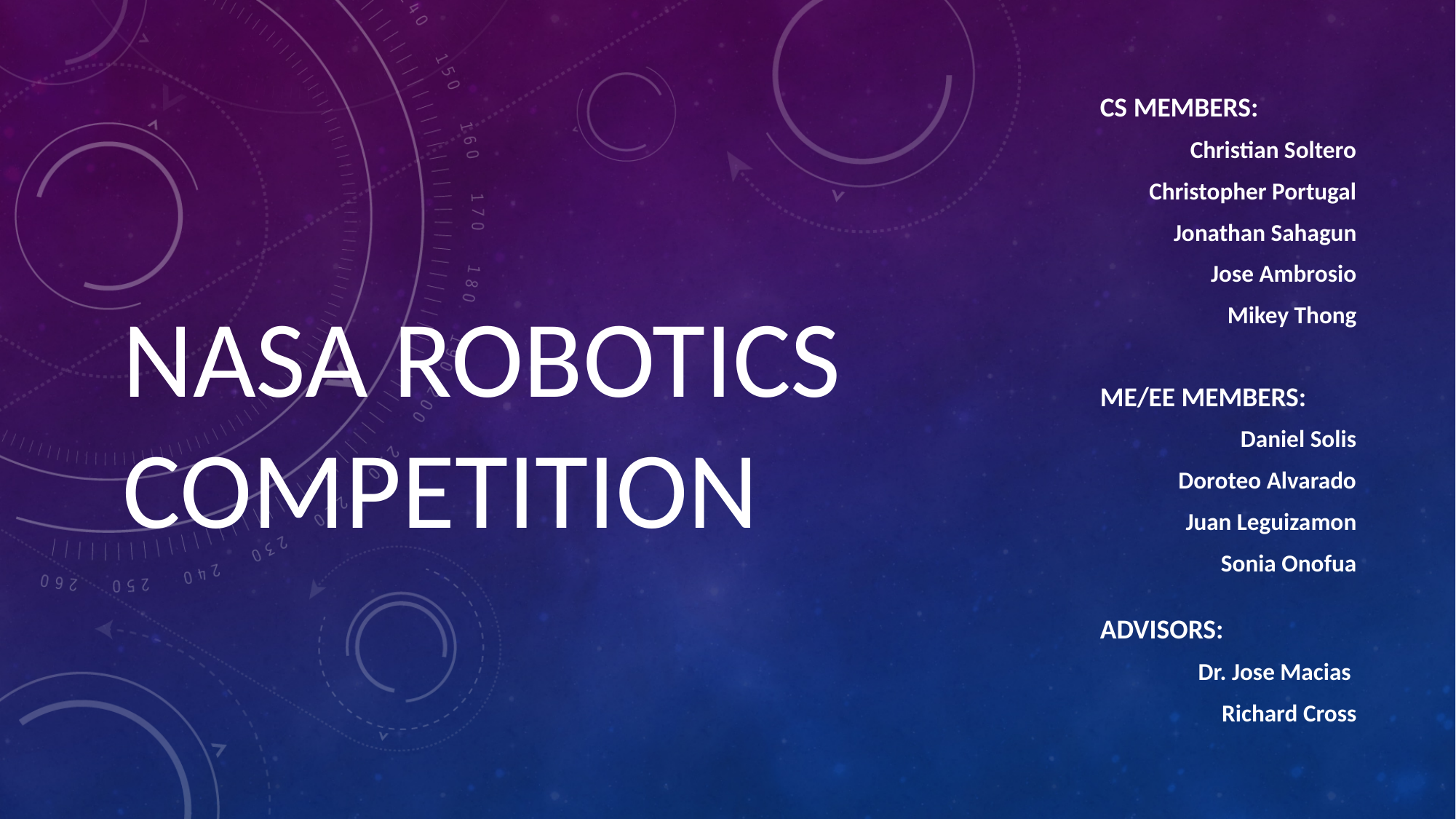

# NASA ROBOTICS COMPETITION
CS MEMBERS:
Christian Soltero
Christopher Portugal
Jonathan Sahagun
Jose Ambrosio
Mikey Thong

ME/EE MEMBERS:
Daniel Solis
Doroteo Alvarado
Juan Leguizamon
Sonia Onofua
ADVISORS:
Dr. Jose Macias
Richard Cross